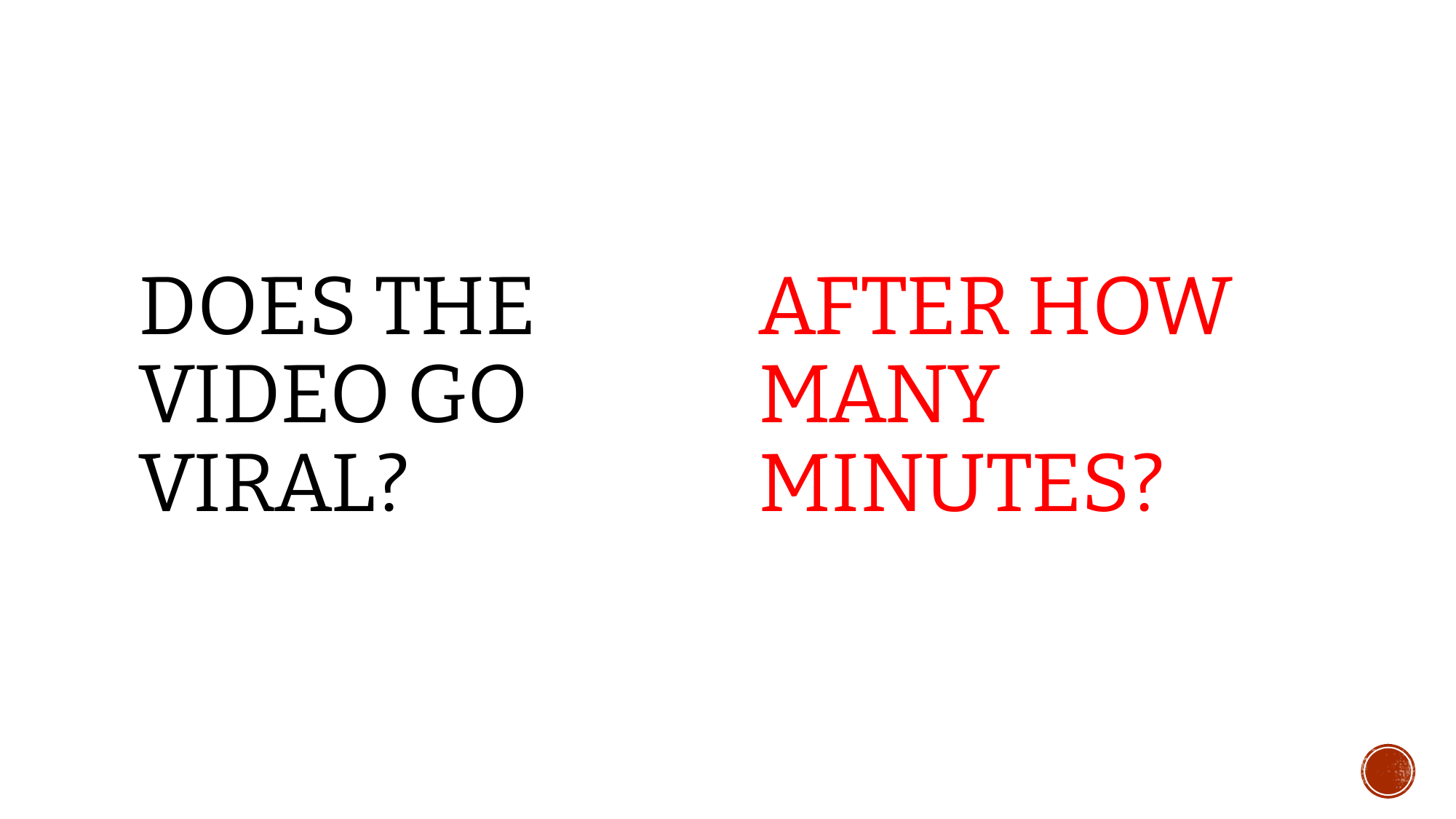

# Does the Video go viral?
After How many minutes?